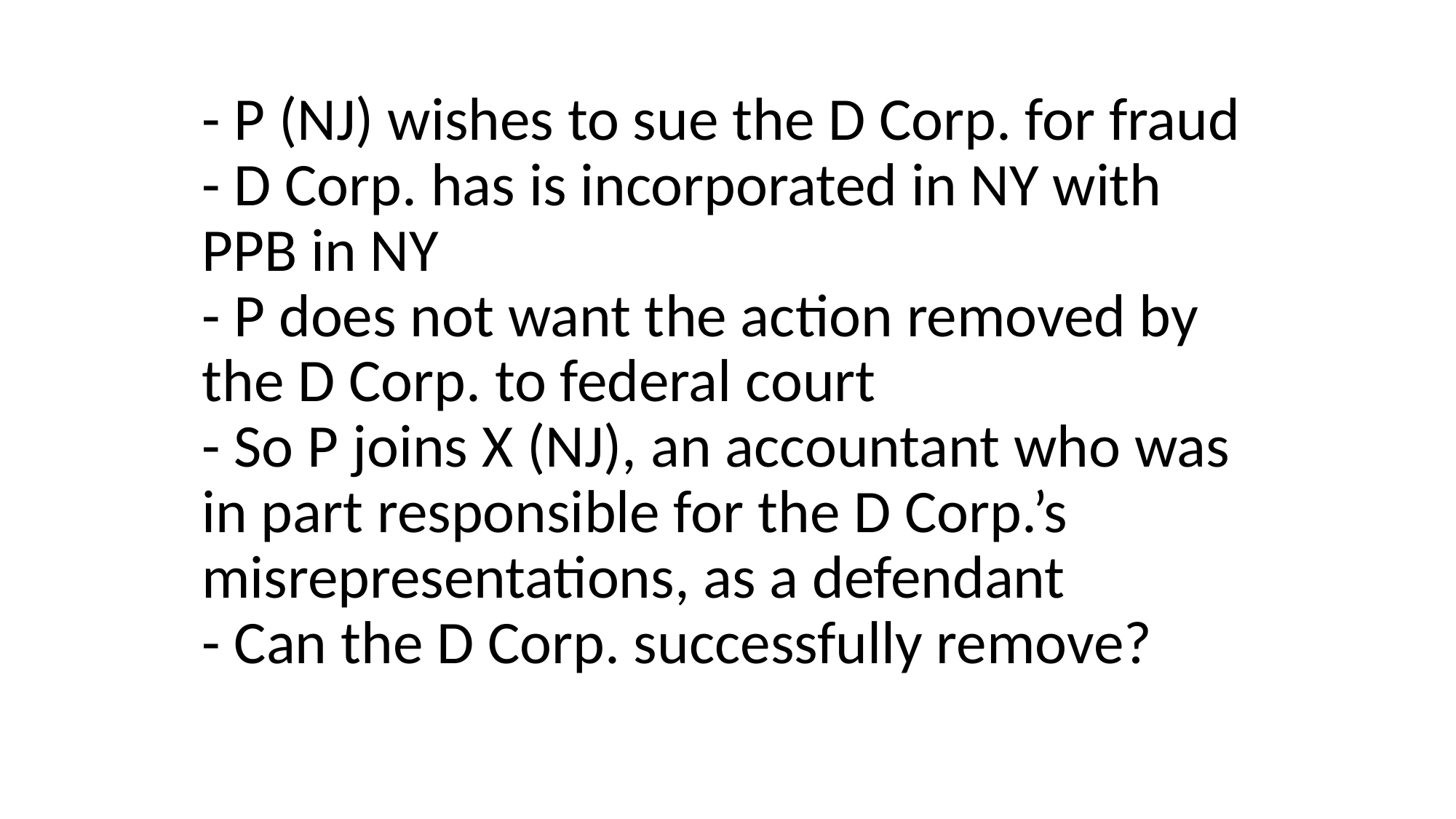

# - P (NJ) wishes to sue the D Corp. for fraud - D Corp. has is incorporated in NY with PPB in NY - P does not want the action removed by the D Corp. to federal court - So P joins X (NJ), an accountant who was in part responsible for the D Corp.’s misrepresentations, as a defendant - Can the D Corp. successfully remove?